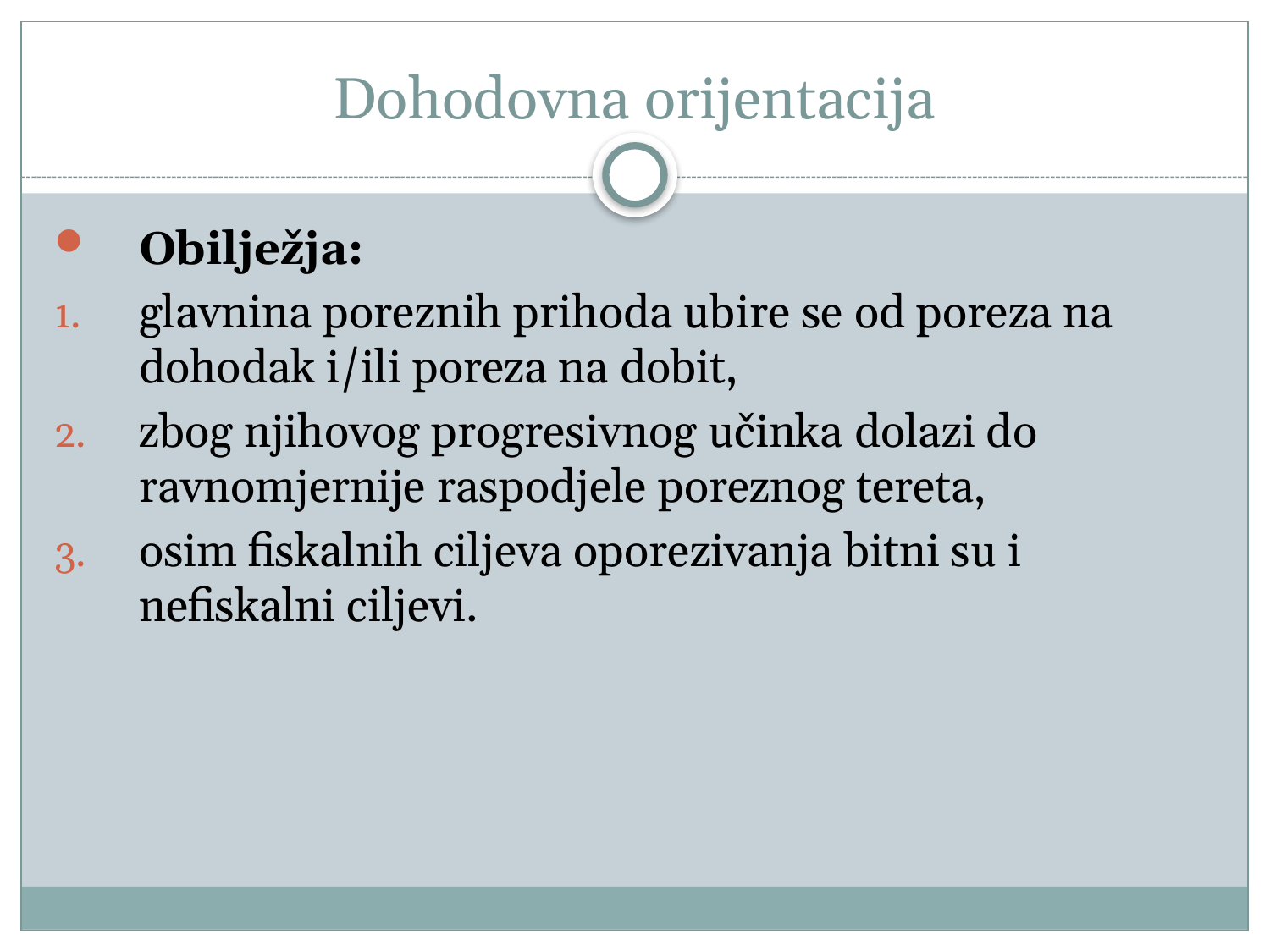

# Dohodovna orijentacija
Obilježja:
glavnina poreznih prihoda ubire se od poreza na dohodak i/ili poreza na dobit,
zbog njihovog progresivnog učinka dolazi do ravnomjernije raspodjele poreznog tereta,
osim fiskalnih ciljeva oporezivanja bitni su i nefiskalni ciljevi.